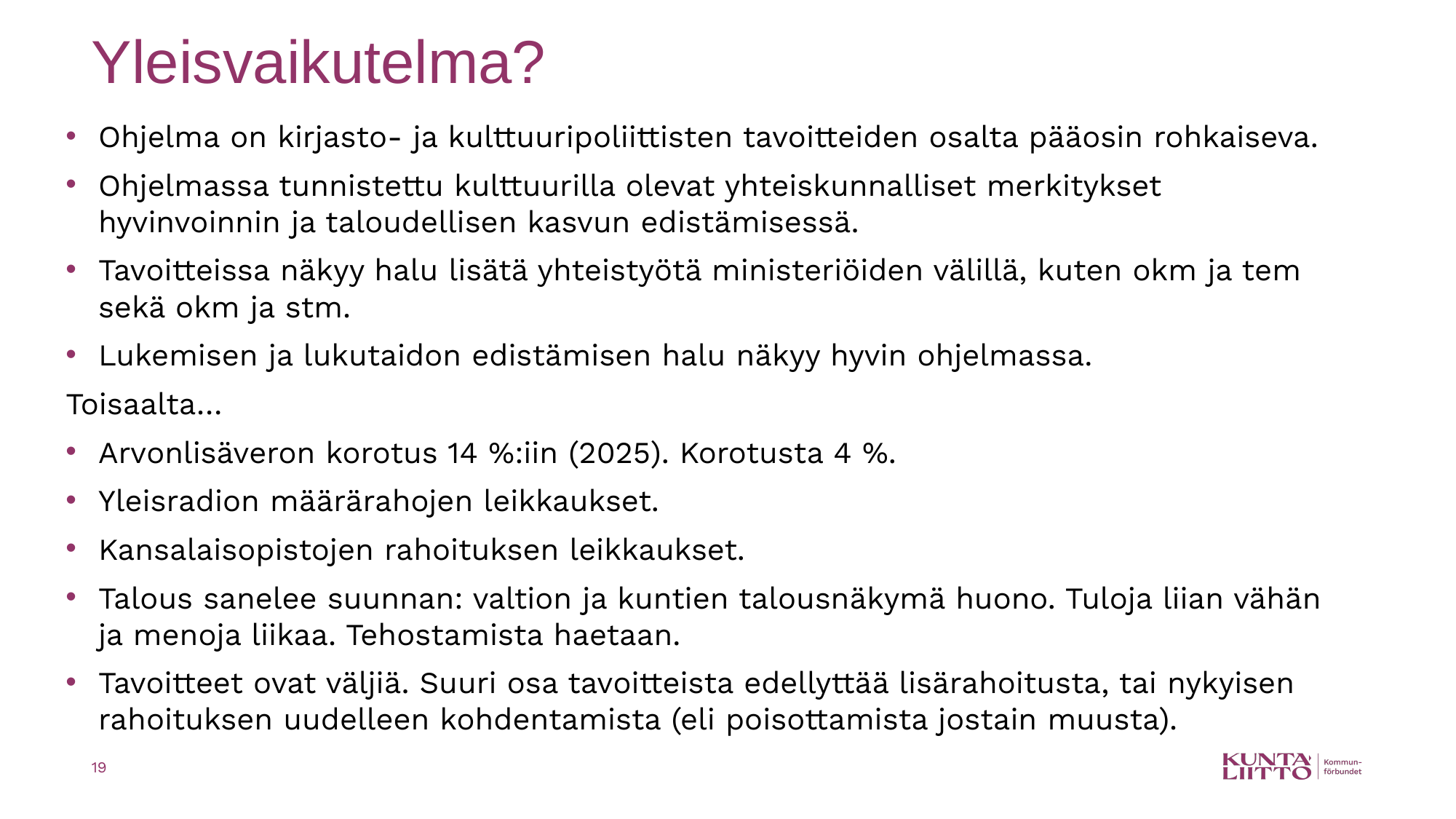

# Yleisvaikutelma?
Ohjelma on kirjasto- ja kulttuuripoliittisten tavoitteiden osalta pääosin rohkaiseva.
Ohjelmassa tunnistettu kulttuurilla olevat yhteiskunnalliset merkitykset hyvinvoinnin ja taloudellisen kasvun edistämisessä.
Tavoitteissa näkyy halu lisätä yhteistyötä ministeriöiden välillä, kuten okm ja tem sekä okm ja stm.
Lukemisen ja lukutaidon edistämisen halu näkyy hyvin ohjelmassa.
Toisaalta…
Arvonlisäveron korotus 14 %:iin (2025). Korotusta 4 %.
Yleisradion määrärahojen leikkaukset.
Kansalaisopistojen rahoituksen leikkaukset.
Talous sanelee suunnan: valtion ja kuntien talousnäkymä huono. Tuloja liian vähän ja menoja liikaa. Tehostamista haetaan.
Tavoitteet ovat väljiä. Suuri osa tavoitteista edellyttää lisärahoitusta, tai nykyisen rahoituksen uudelleen kohdentamista (eli poisottamista jostain muusta).
19